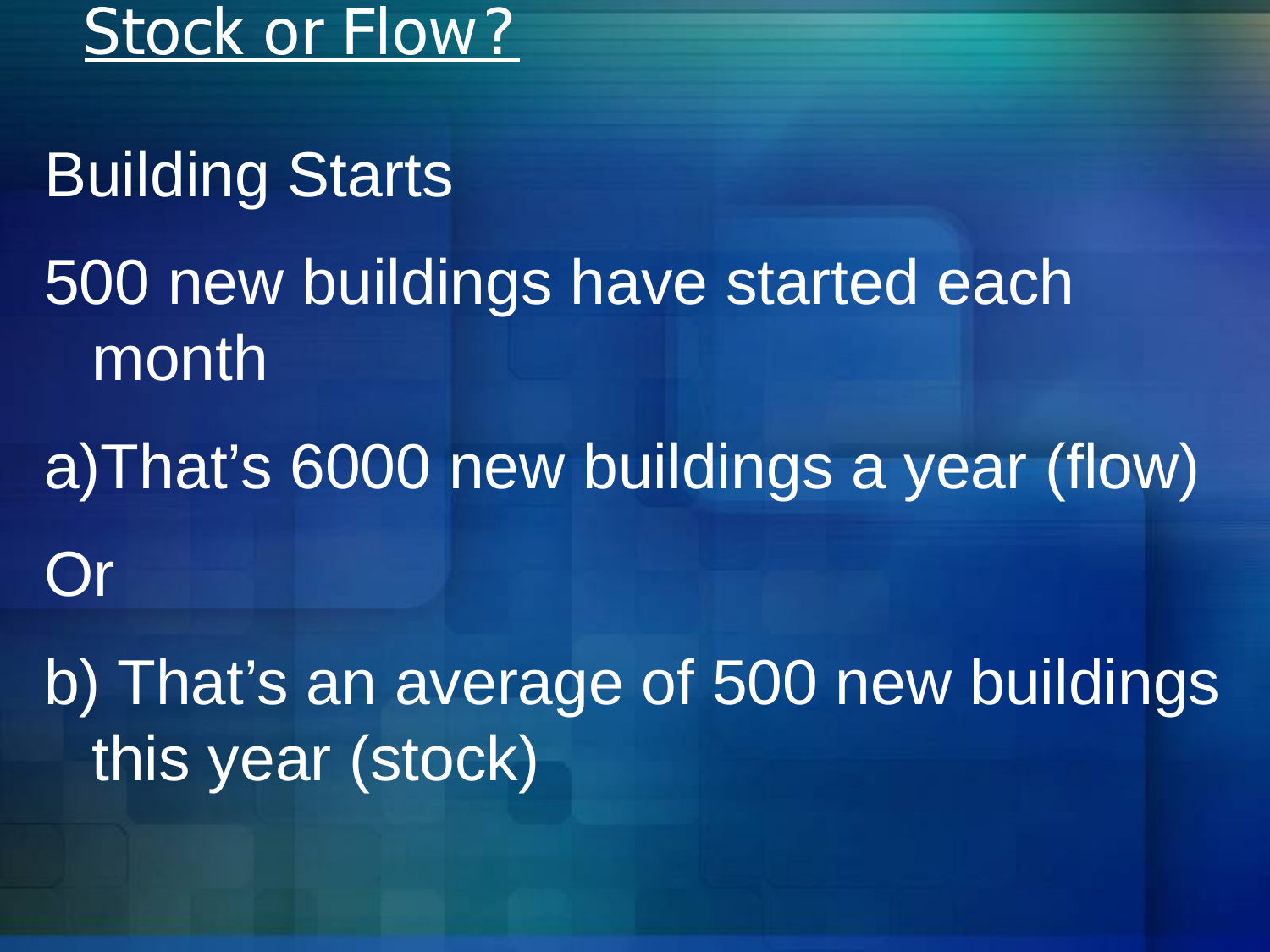

# Stock or Flow?

Building Starts
500 new buildings have started each month
That’s 6000 new buildings a year (flow)
Or
b) That’s an average of 500 new buildings this year (stock)